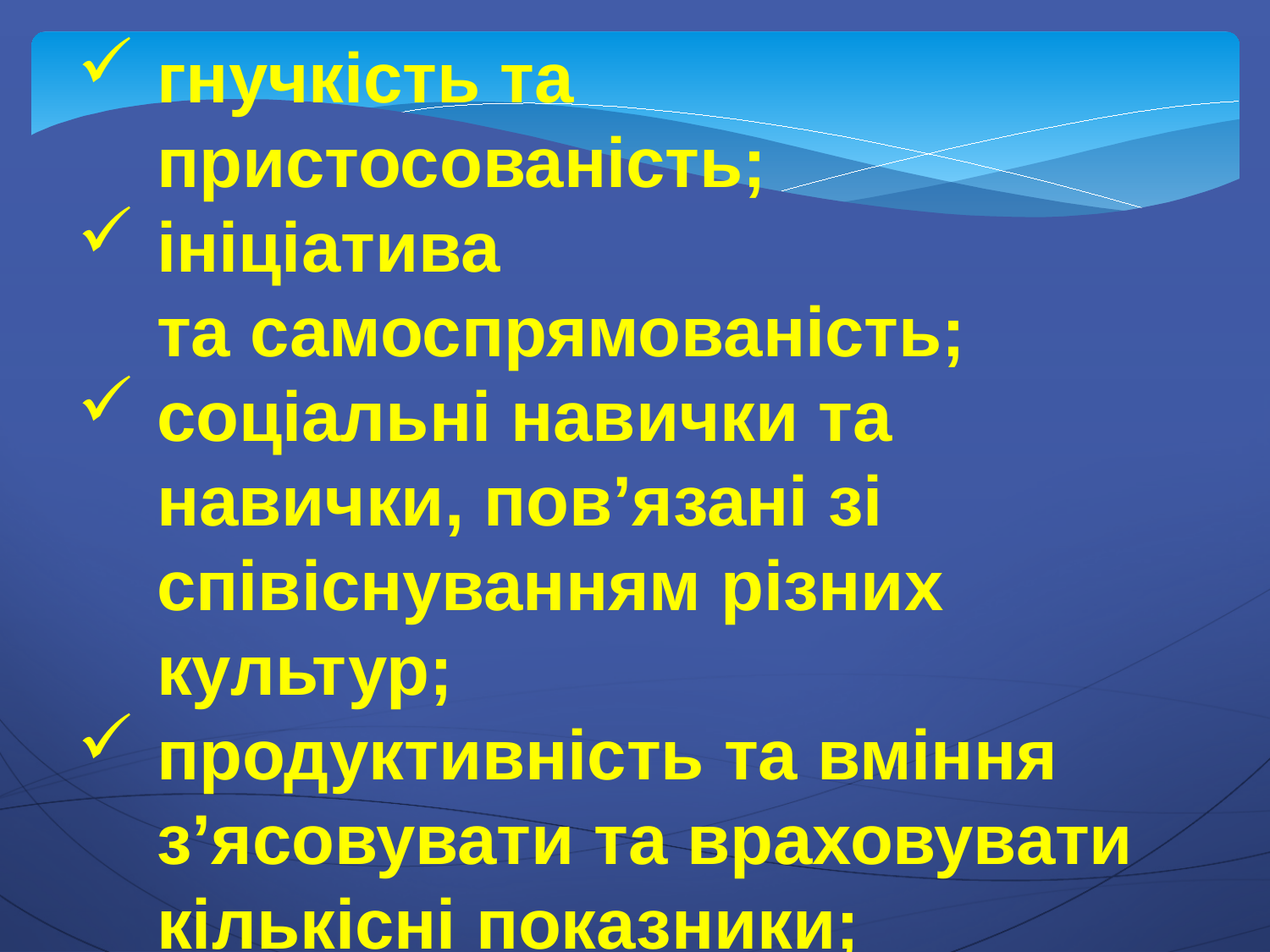

гнучкість та пристосованість;
ініціатива та самоспрямованість;
соціальні навички та навички, пов’язані зі співіснуванням різних культур;
продуктивність та вміння з’ясовувати та враховувати кількісні показники;
лідерство та відповідальність.